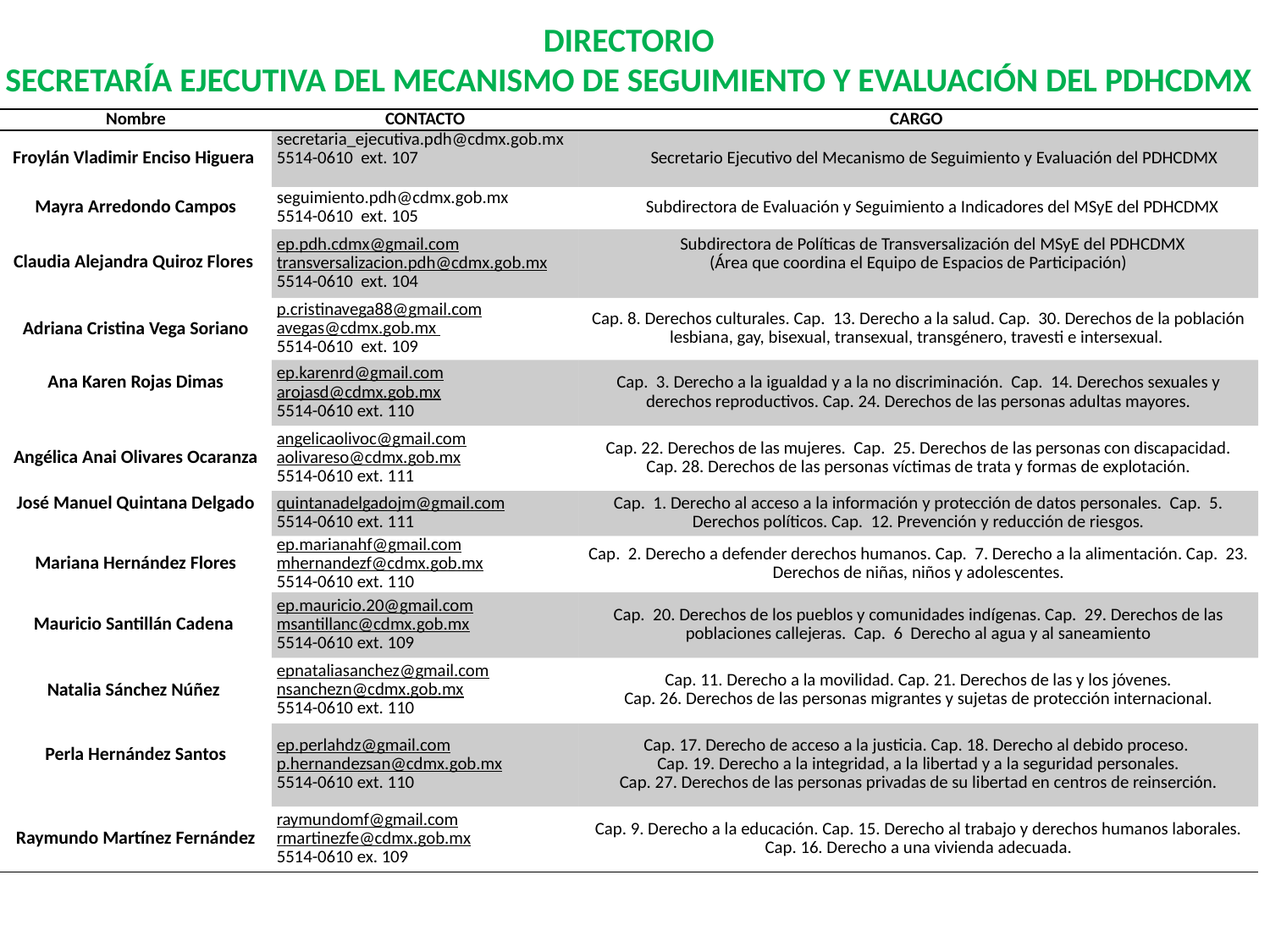

DIRECTORIO
SECRETARÍA EJECUTIVA DEL MECANISMO DE SEGUIMIENTO Y EVALUACIÓN DEL PDHCDMX
| Nombre | CONTACTO | CARGO |
| --- | --- | --- |
| Froylán Vladimir Enciso Higuera | secretaria\_ejecutiva.pdh@cdmx.gob.mx 5514-0610 ext. 107 | Secretario Ejecutivo del Mecanismo de Seguimiento y Evaluación del PDHCDMX |
| Mayra Arredondo Campos | seguimiento.pdh@cdmx.gob.mx 5514-0610 ext. 105 | Subdirectora de Evaluación y Seguimiento a Indicadores del MSyE del PDHCDMX |
| Claudia Alejandra Quiroz Flores | ep.pdh.cdmx@gmail.com transversalizacion.pdh@cdmx.gob.mx 5514-0610 ext. 104 | Subdirectora de Políticas de Transversalización del MSyE del PDHCDMX (Área que coordina el Equipo de Espacios de Participación) |
| Adriana Cristina Vega Soriano | p.cristinavega88@gmail.com avegas@cdmx.gob.mx 5514-0610 ext. 109 | Cap. 8. Derechos culturales. Cap. 13. Derecho a la salud. Cap. 30. Derechos de la población lesbiana, gay, bisexual, transexual, transgénero, travesti e intersexual. |
| Ana Karen Rojas Dimas | ep.karenrd@gmail.com arojasd@cdmx.gob.mx 5514-0610 ext. 110 | Cap. 3. Derecho a la igualdad y a la no discriminación. Cap. 14. Derechos sexuales y derechos reproductivos. Cap. 24. Derechos de las personas adultas mayores. |
| Angélica Anai Olivares Ocaranza | angelicaolivoc@gmail.com aolivareso@cdmx.gob.mx 5514-0610 ext. 111 | Cap. 22. Derechos de las mujeres. Cap. 25. Derechos de las personas con discapacidad. Cap. 28. Derechos de las personas víctimas de trata y formas de explotación. |
| José Manuel Quintana Delgado | quintanadelgadojm@gmail.com 5514-0610 ext. 111 | Cap. 1. Derecho al acceso a la información y protección de datos personales. Cap. 5. Derechos políticos. Cap. 12. Prevención y reducción de riesgos. |
| Mariana Hernández Flores | ep.marianahf@gmail.com mhernandezf@cdmx.gob.mx 5514-0610 ext. 110 | Cap. 2. Derecho a defender derechos humanos. Cap. 7. Derecho a la alimentación. Cap. 23. Derechos de niñas, niños y adolescentes. |
| Mauricio Santillán Cadena | ep.mauricio.20@gmail.com msantillanc@cdmx.gob.mx 5514-0610 ext. 109 | Cap. 20. Derechos de los pueblos y comunidades indígenas. Cap. 29. Derechos de las poblaciones callejeras. Cap. 6 Derecho al agua y al saneamiento |
| Natalia Sánchez Núñez | epnataliasanchez@gmail.com nsanchezn@cdmx.gob.mx 5514-0610 ext. 110 | Cap. 11. Derecho a la movilidad. Cap. 21. Derechos de las y los jóvenes. Cap. 26. Derechos de las personas migrantes y sujetas de protección internacional. |
| Perla Hernández Santos | ep.perlahdz@gmail.com p.hernandezsan@cdmx.gob.mx 5514-0610 ext. 110 | Cap. 17. Derecho de acceso a la justicia. Cap. 18. Derecho al debido proceso. Cap. 19. Derecho a la integridad, a la libertad y a la seguridad personales. Cap. 27. Derechos de las personas privadas de su libertad en centros de reinserción. |
| Raymundo Martínez Fernández | raymundomf@gmail.com rmartinezfe@cdmx.gob.mx 5514-0610 ex. 109 | Cap. 9. Derecho a la educación. Cap. 15. Derecho al trabajo y derechos humanos laborales. Cap. 16. Derecho a una vivienda adecuada. |